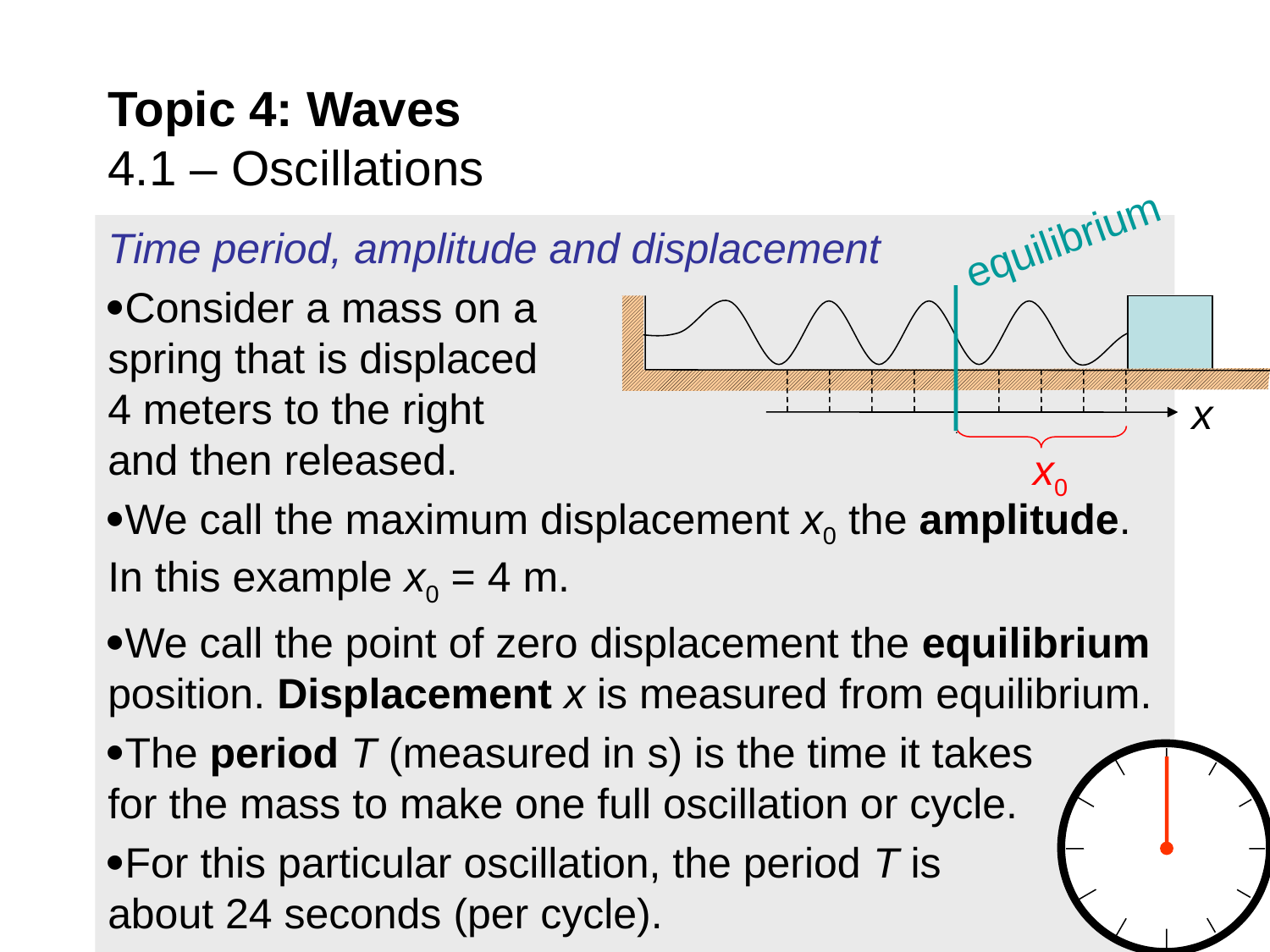

# Topic 4: Waves 4.1 – Oscillations
equilibrium
Time period, amplitude and displacement
•Consider a mass on a                                                   spring that is displaced                                                    4 meters to the right                                                          and then released.
•We call the maximum displacement x0 the amplitude. In this example x0 = 4 m.
•We call the point of zero displacement the equilibrium position. Displacement x is measured from equilibrium.
•The period T (measured in s) is the time it takes           for the mass to make one full oscillation or cycle.
•For this particular oscillation, the period T is                 about 24 seconds (per cycle).

x

x0